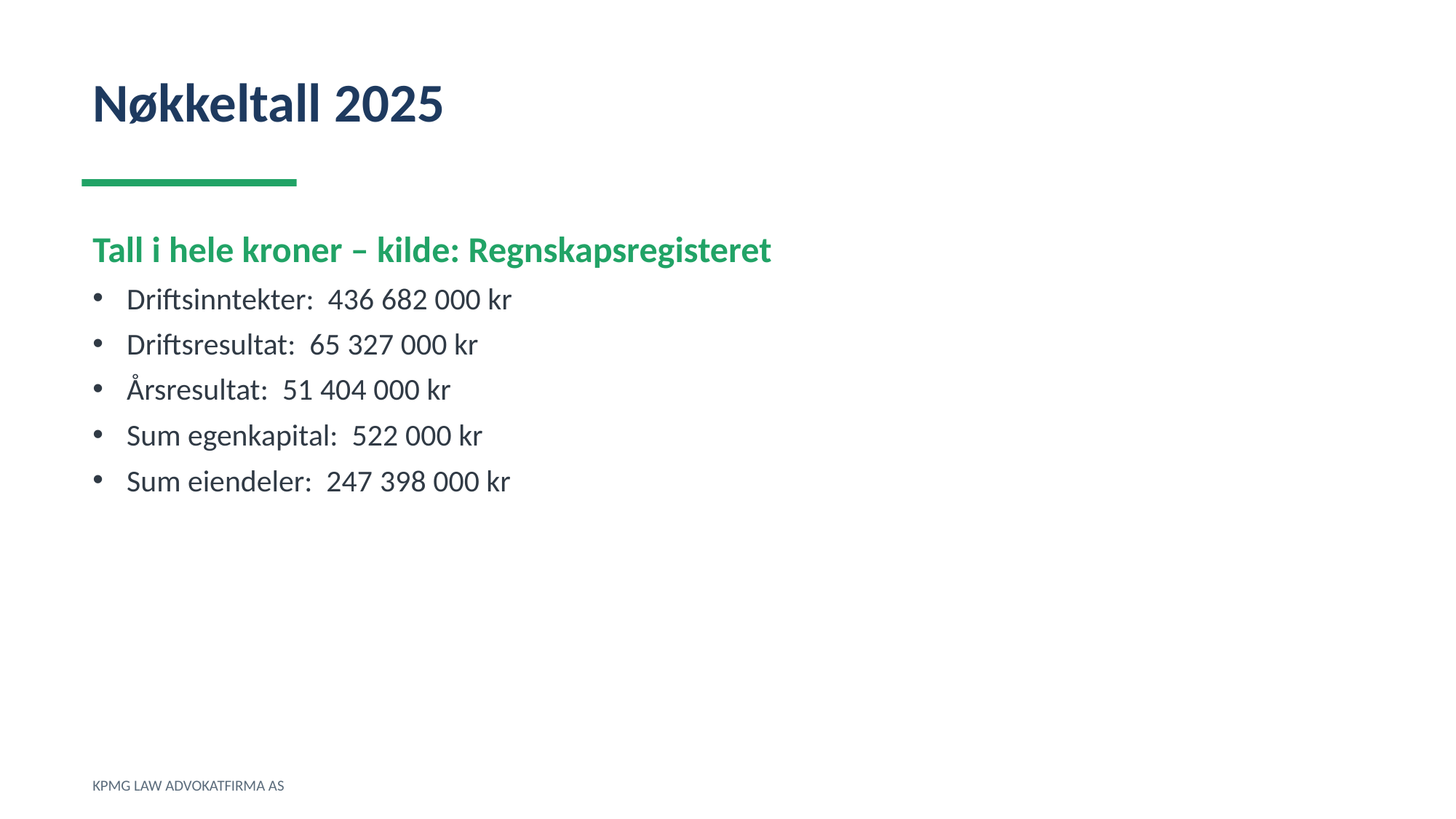

Nøkkeltall 2025

Tall i hele kroner – kilde: Regnskapsregisteret
Driftsinntekter:  436 682 000 kr
Driftsresultat:  65 327 000 kr
Årsresultat:  51 404 000 kr
Sum egenkapital:  522 000 kr
Sum eiendeler:  247 398 000 kr
KPMG LAW ADVOKATFIRMA AS